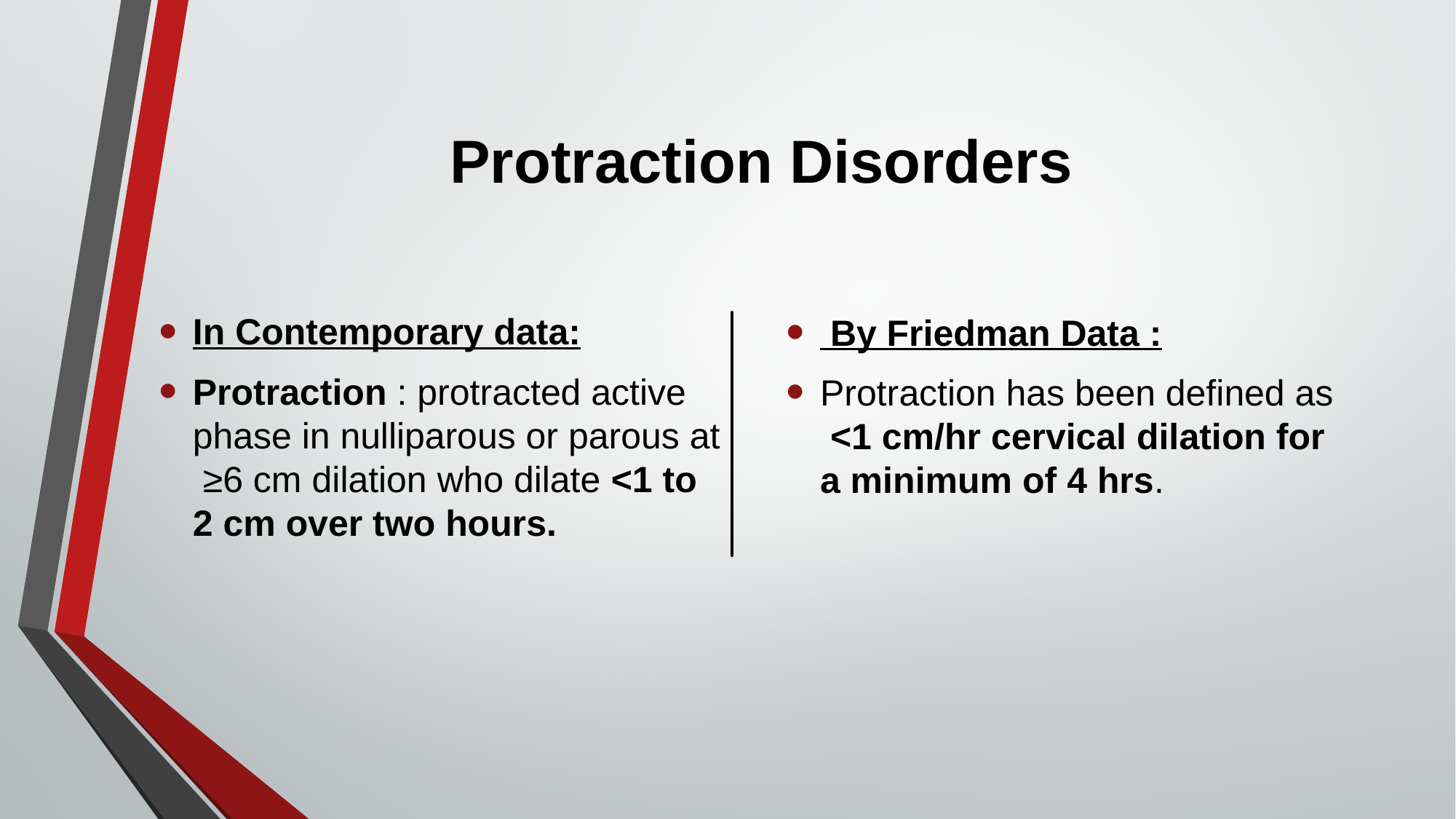

# Protraction Disorders
 By Friedman Data :
Protraction has been defined as   <1 cm/hr cervical dilation for a minimum of 4 hrs.

In Contemporary data:
Protraction : protracted active phase in nulliparous or parous at  ≥6 cm dilation who dilate <1 to 2 cm over two hours.